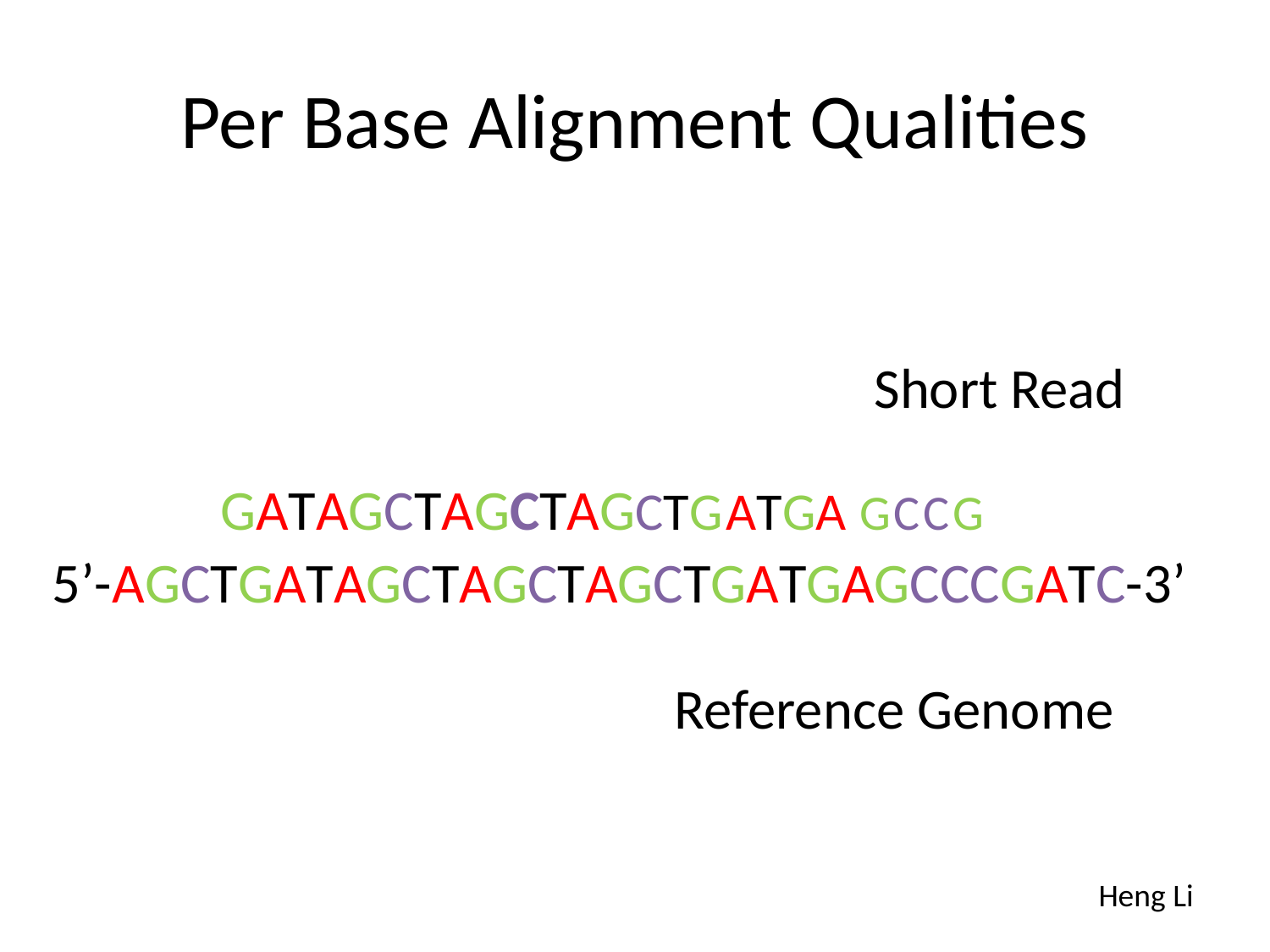

# Per Base Alignment Qualities
Short Read
GATAGCTAGCTAGCTG ATGA  G C C G
5’-AGCTGATAGCTAGCTAGCTGATGAGCCCGATC-3’
Reference Genome
Heng Li